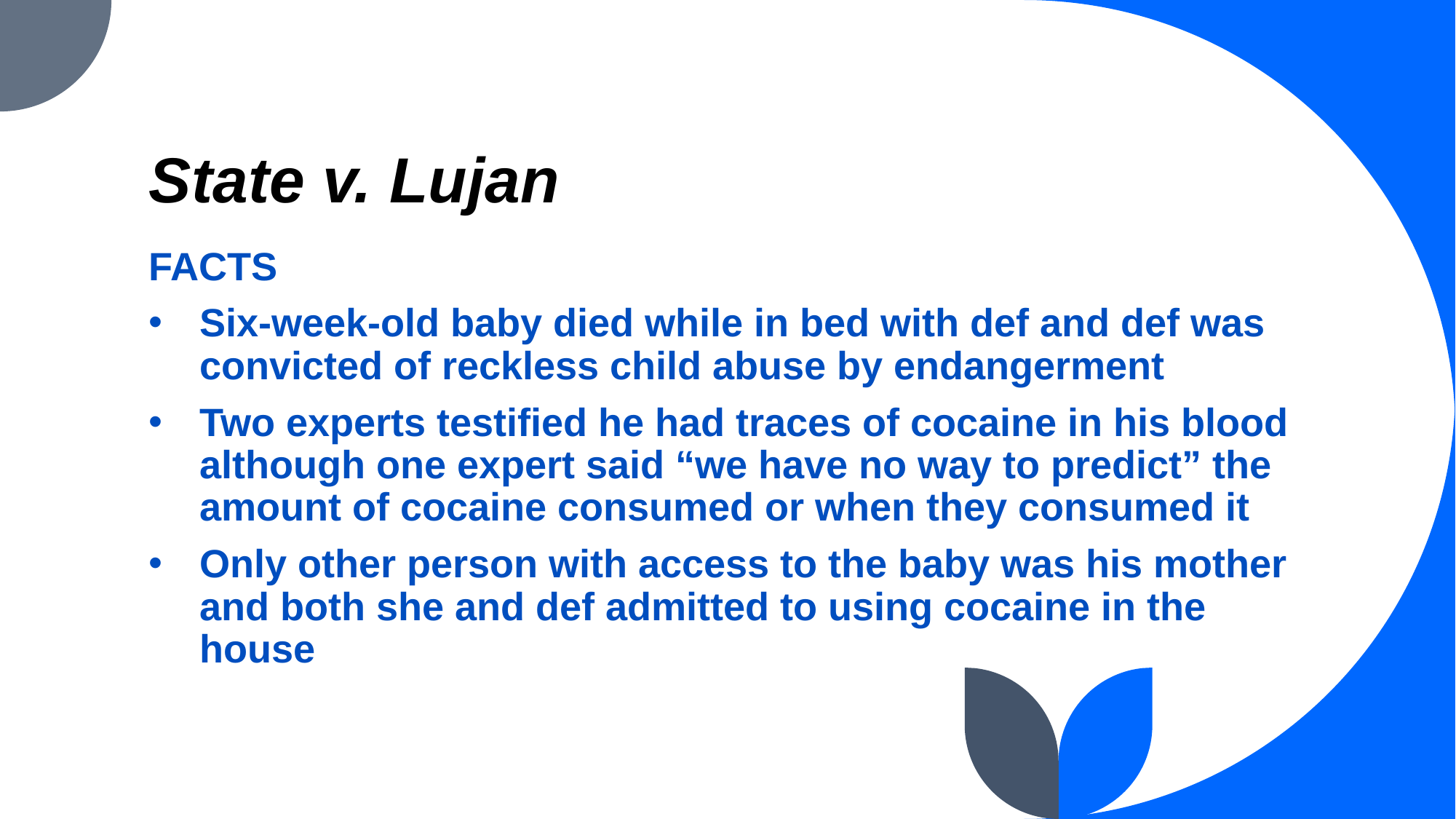

# State v. Lujan
FACTS
Six-week-old baby died while in bed with def and def was convicted of reckless child abuse by endangerment
Two experts testified he had traces of cocaine in his blood although one expert said “we have no way to predict” the amount of cocaine consumed or when they consumed it
Only other person with access to the baby was his mother and both she and def admitted to using cocaine in the house